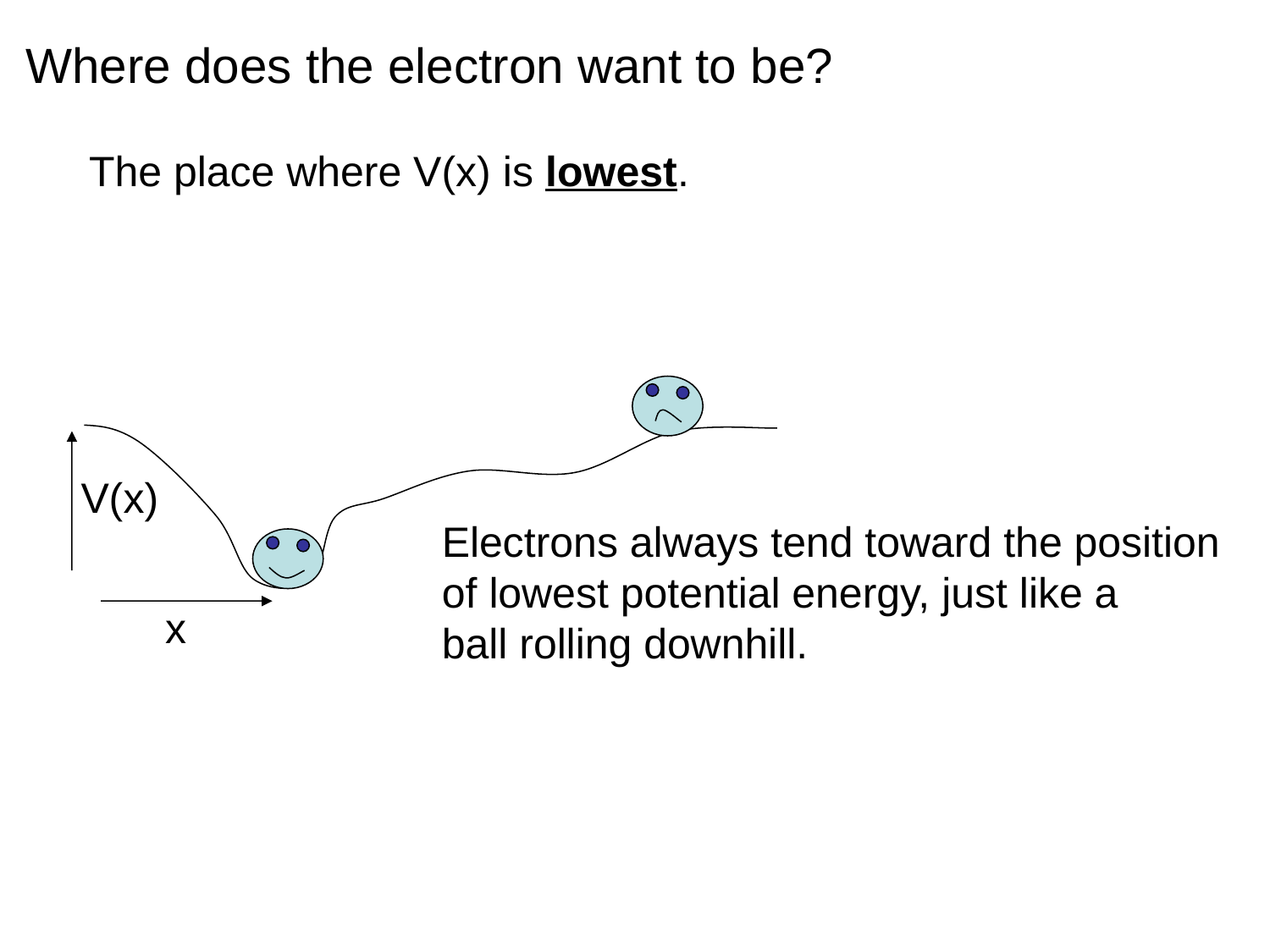

Where does the electron want to be?

	The place where V(x) is lowest.

V(x)
Electrons always tend toward the position
of lowest potential energy, just like a
ball rolling downhill.

x